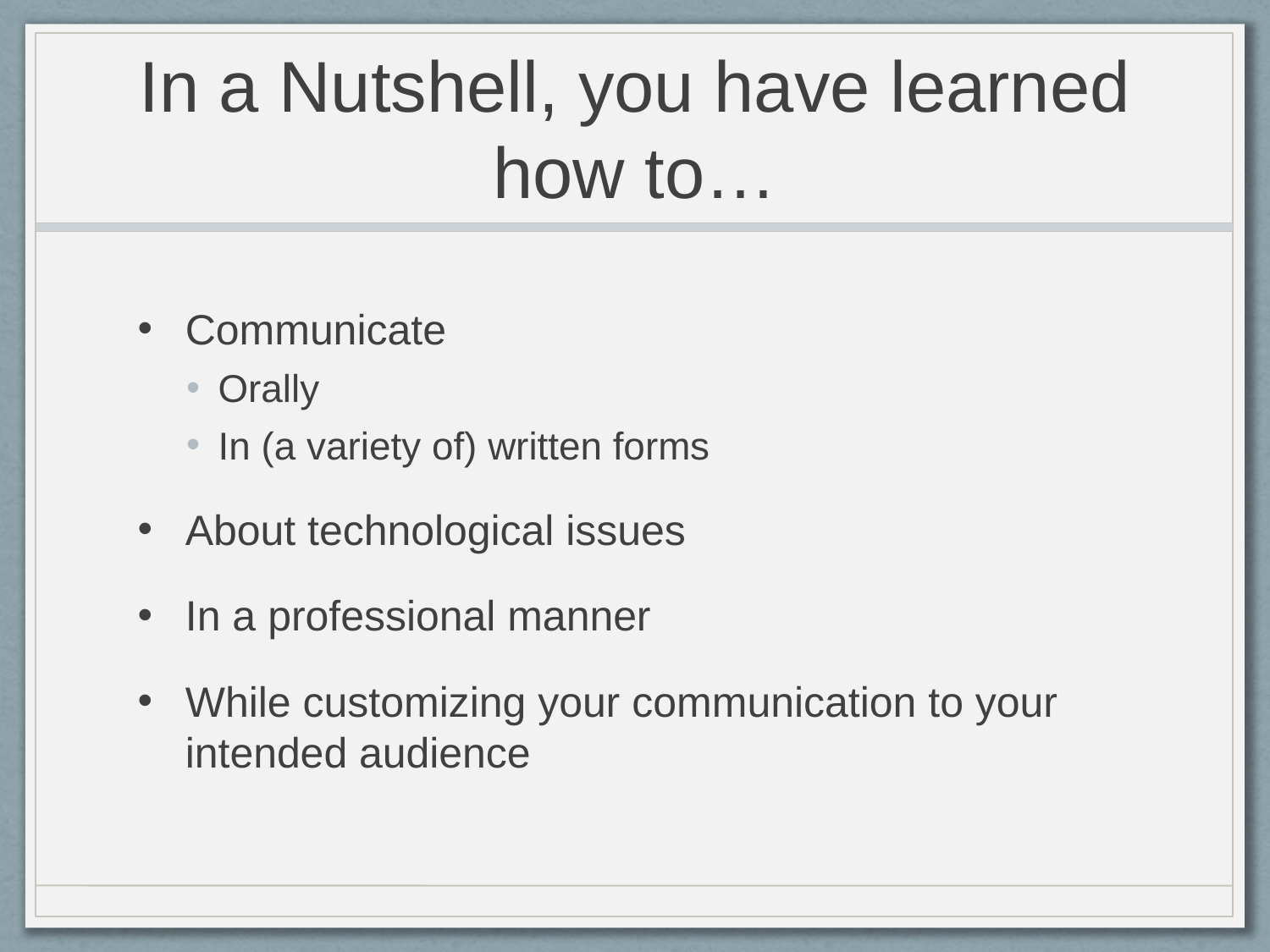

# In a Nutshell, you have learned how to…
Communicate
Orally
In (a variety of) written forms
About technological issues
In a professional manner
While customizing your communication to your intended audience